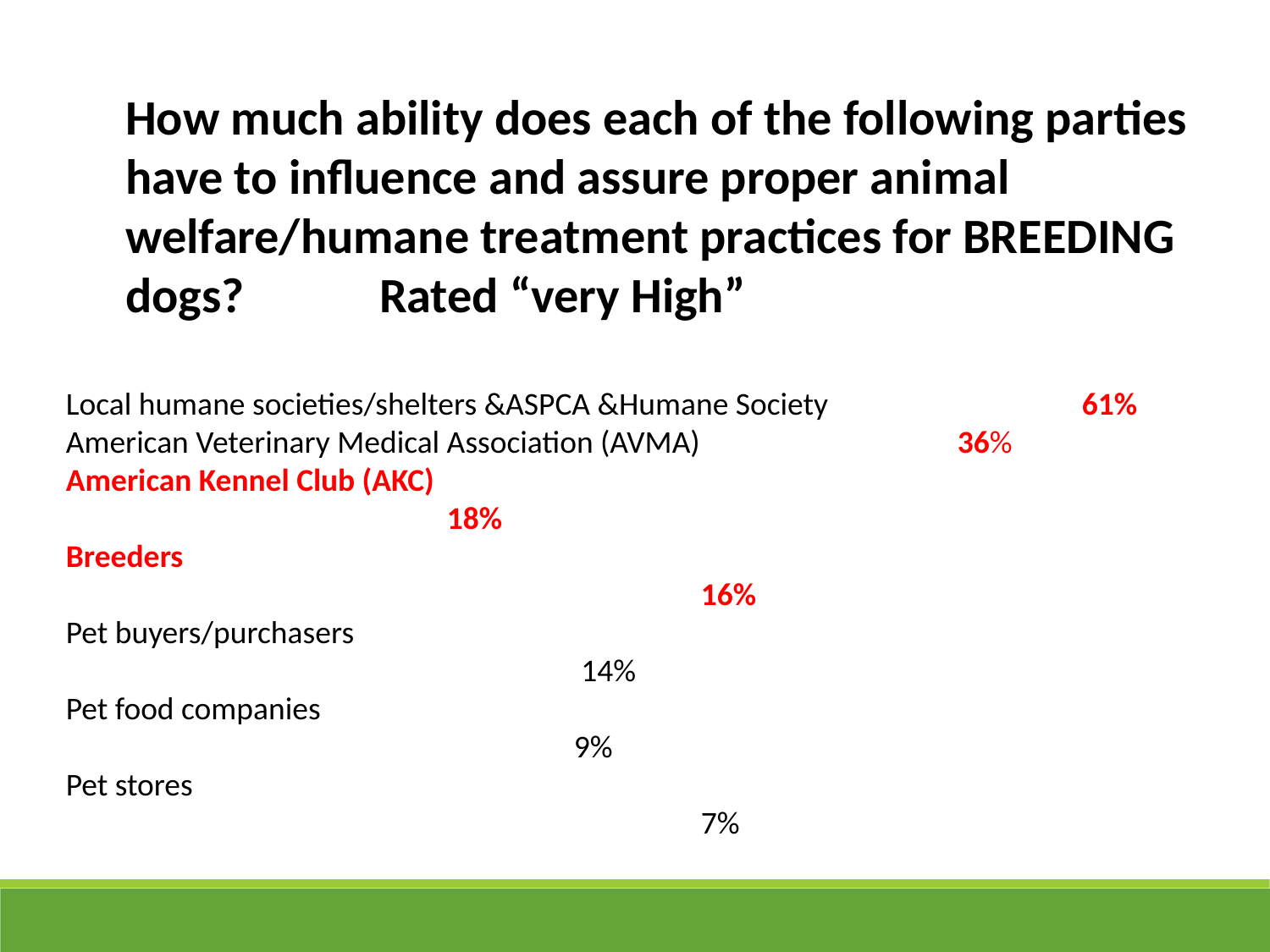

How much ability does each of the following parties have to influence and assure proper animal welfare/humane treatment practices for BREEDING dogs? 	Rated “very High”
Local humane societies/shelters &ASPCA &Humane Society		61%          American Veterinary Medical Association (AVMA)	 	                  36%          American Kennel Club (AKC) 									18%
Breeders  												16%
Pet buyers/purchasers										 14%
Pet food companies 										9%
Pet stores 												7%